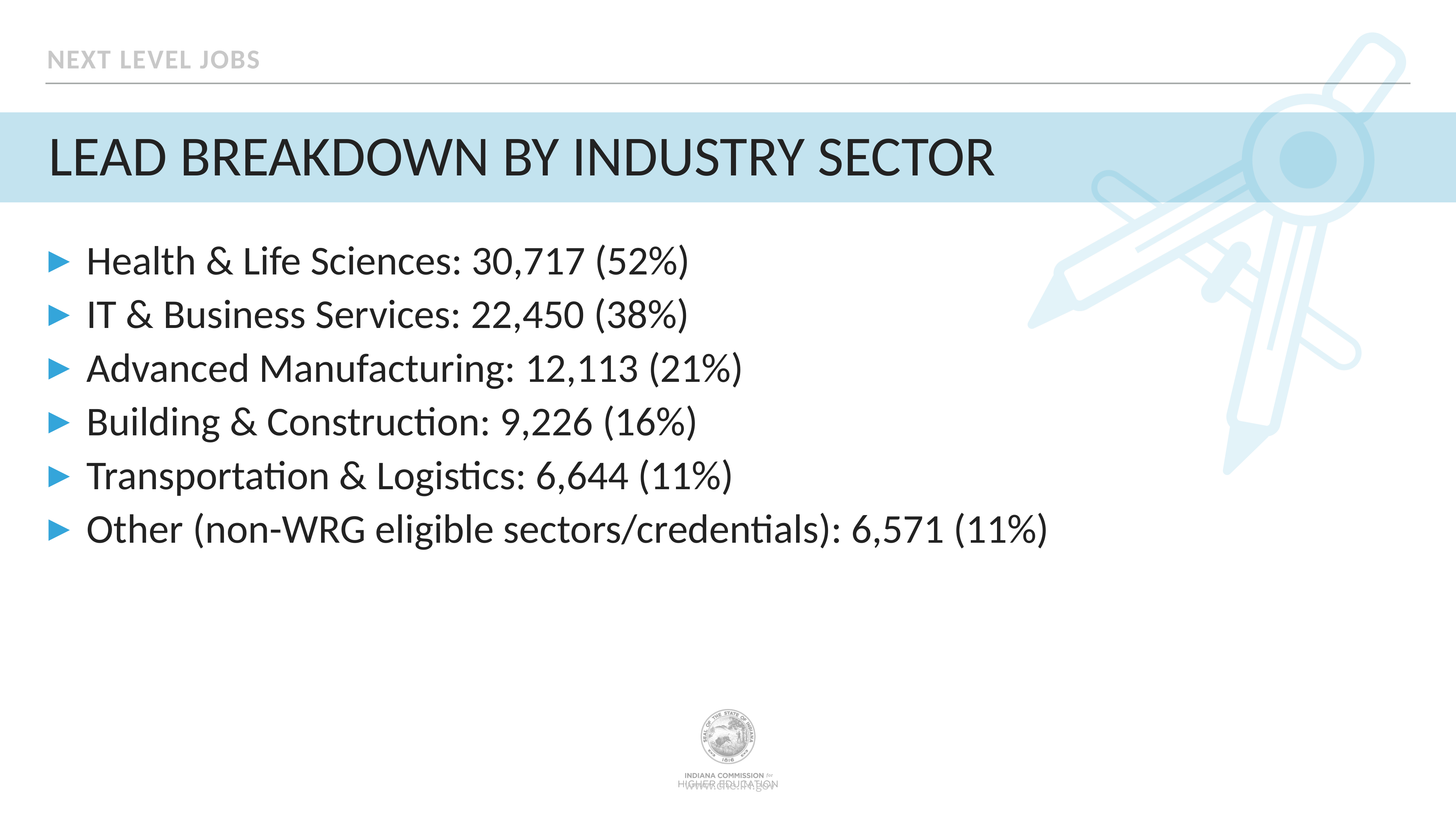

Next level jobs
# Lead breakdown by industry sector
Health & Life Sciences: 30,717 (52%)
IT & Business Services: 22,450 (38%)
Advanced Manufacturing: 12,113 (21%)
Building & Construction: 9,226 (16%)
Transportation & Logistics: 6,644 (11%)
Other (non-WRG eligible sectors/credentials): 6,571 (11%)